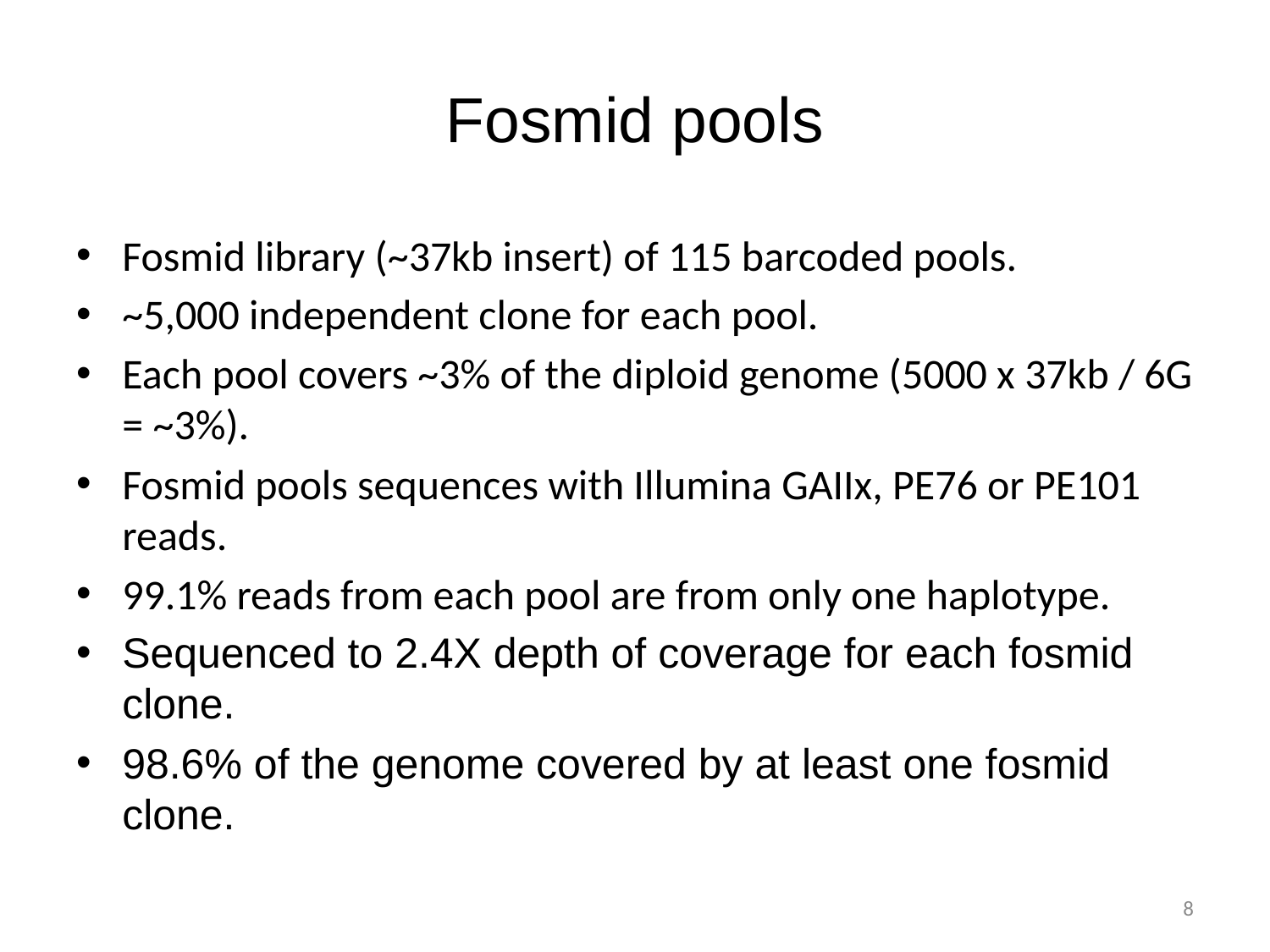

# Fosmid pools
Fosmid library (~37kb insert) of 115 barcoded pools.
~5,000 independent clone for each pool.
Each pool covers ~3% of the diploid genome (5000 x 37kb / 6G = ~3%).
Fosmid pools sequences with Illumina GAIIx, PE76 or PE101 reads.
99.1% reads from each pool are from only one haplotype.
Sequenced to 2.4X depth of coverage for each fosmid clone.
98.6% of the genome covered by at least one fosmid clone.
8